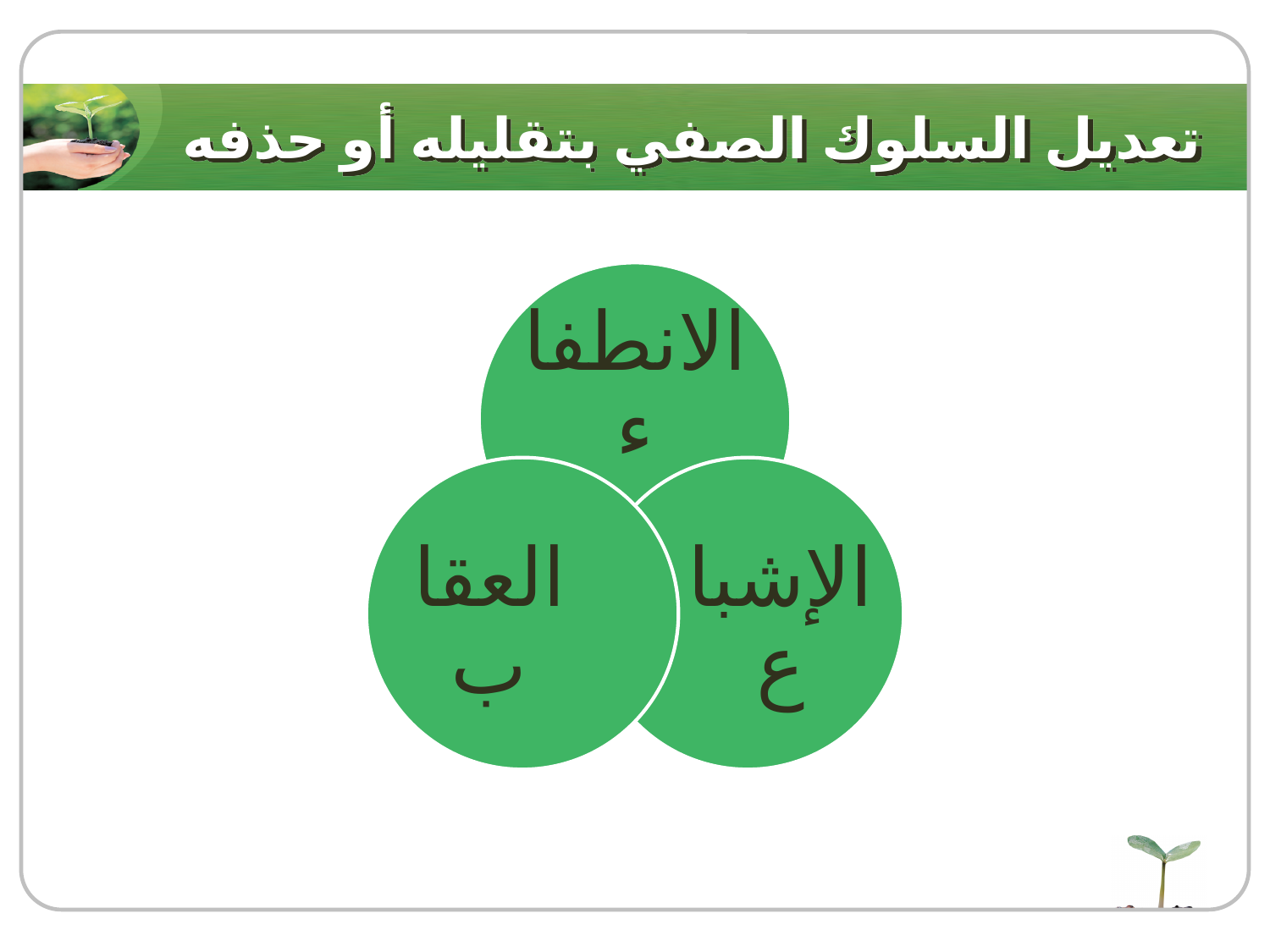

# تعديل السلوك الصفي بتقليله أو حذفه
الانطفاء
العقاب
الإشباع